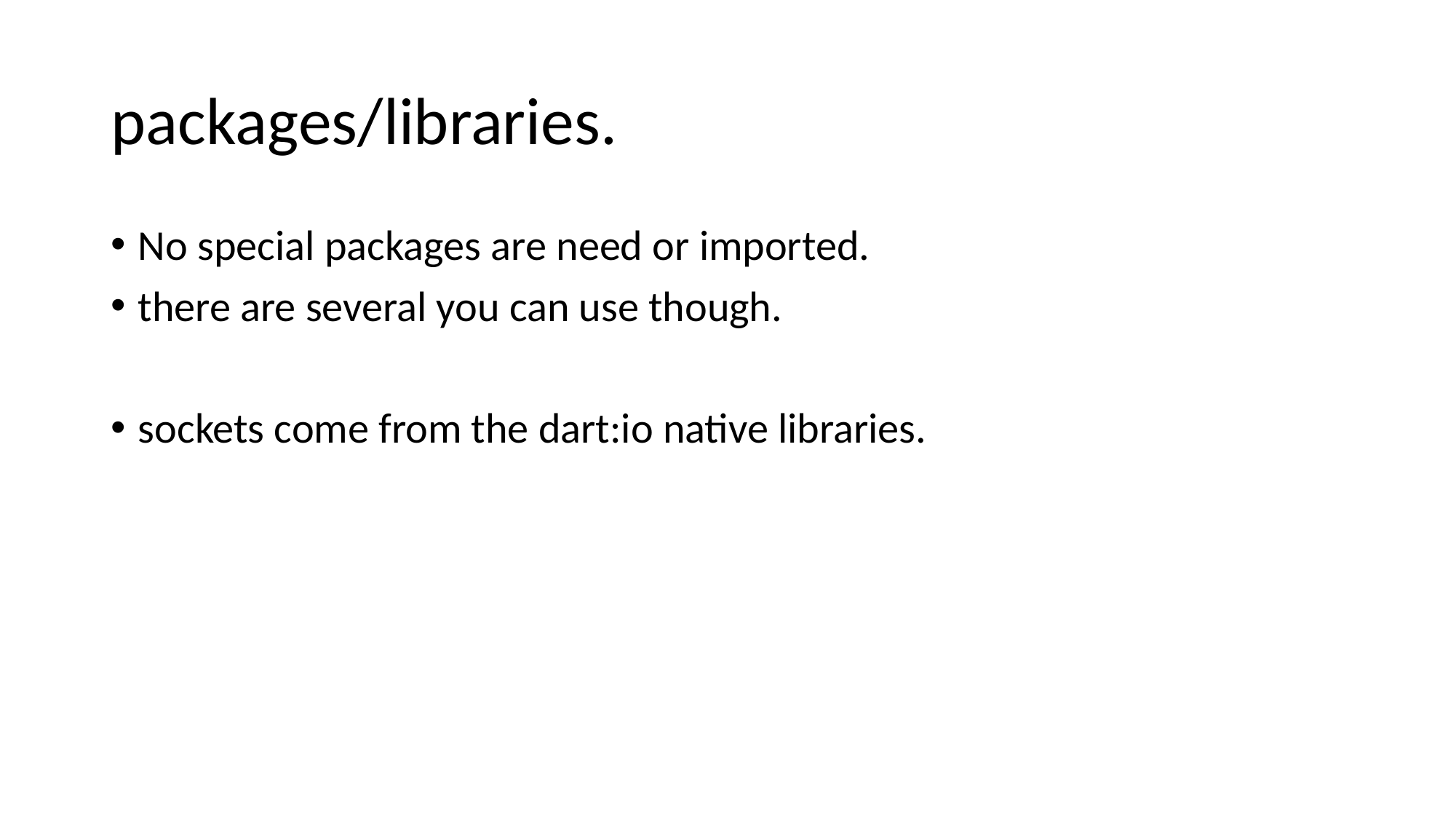

# packages/libraries.
No special packages are need or imported.
there are several you can use though.

sockets come from the dart:io native libraries.